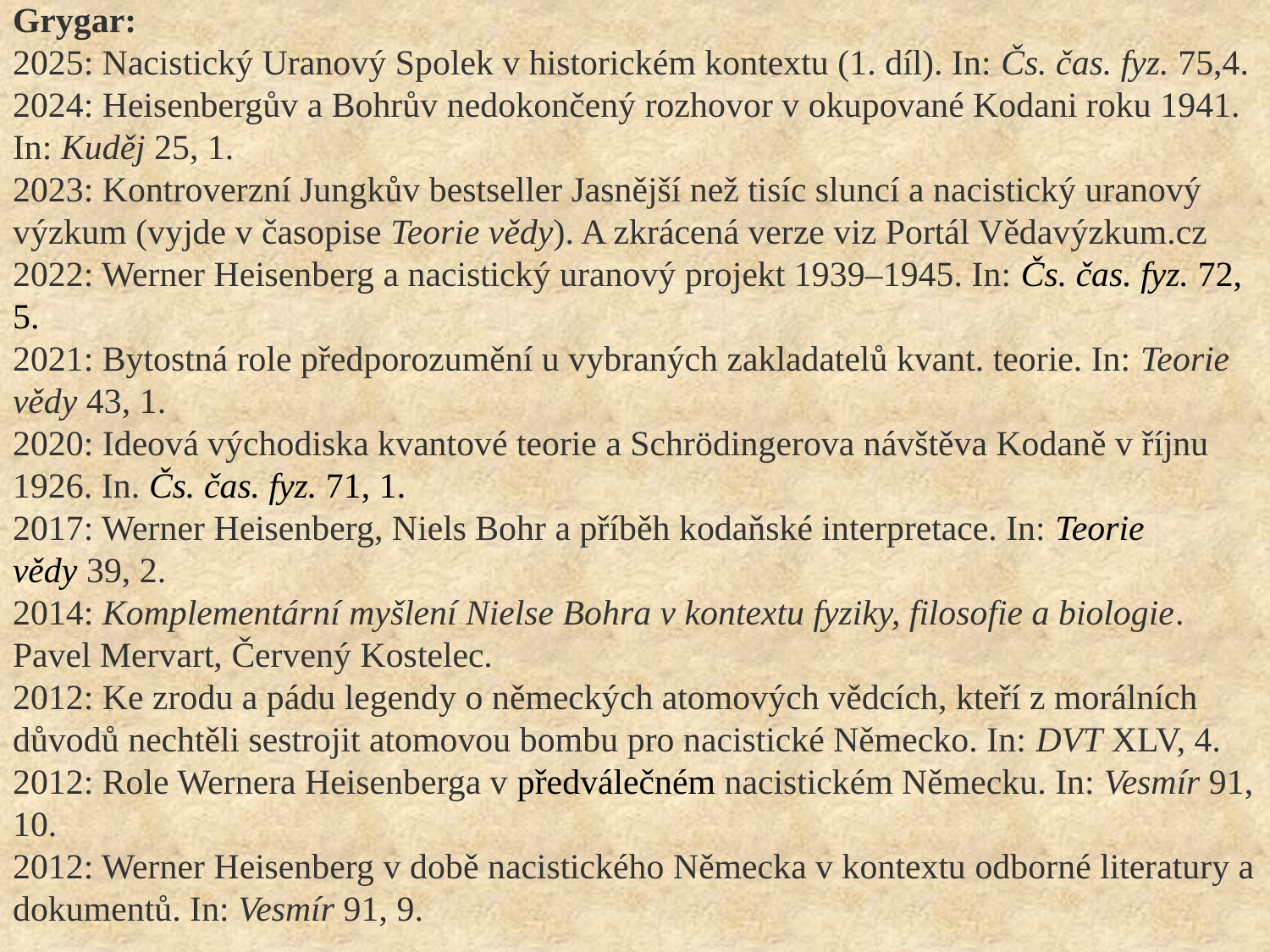

# Grygar: 2025: Nacistický Uranový Spolek v historickém kontextu (1. díl). In: Čs. čas. fyz. 75,4. 2024: Heisenbergův a Bohrův nedokončený rozhovor v okupované Kodani roku 1941. In: Kuděj 25, 1. 2023: Kontroverzní Jungkův bestseller Jasnější než tisíc sluncí a nacistický uranový výzkum (vyjde v časopise Teorie vědy). A zkrácená verze viz Portál Vědavýzkum.cz 2022: Werner Heisenberg a nacistický uranový projekt 1939–1945. In: Čs. čas. fyz. 72, 5. 2021: Bytostná role předporozumění u vybraných zakladatelů kvant. teorie. In: Teorie vědy 43, 1. 2020: Ideová východiska kvantové teorie a Schrödingerova návštěva Kodaně v říjnu 1926. In. Čs. čas. fyz. 71, 1. 2017: Werner Heisenberg, Niels Bohr a příběh kodaňské interpretace. In: Teorie vědy 39, 2. 2014: Komplementární myšlení Nielse Bohra v kontextu fyziky, filosofie a biologie. Pavel Mervart, Červený Kostelec. 2012: Ke zrodu a pádu legendy o německých atomových vědcích, kteří z morálních důvodů nechtěli sestrojit atomovou bombu pro nacistické Německo. In: DVT XLV, 4. 2012: Role Wernera Heisenberga v předválečném nacistickém Německu. In: Vesmír 91, 10. 2012: Werner Heisenberg v době nacistického Německa v kontextu odborné literatury a dokumentů. In: Vesmír 91, 9.